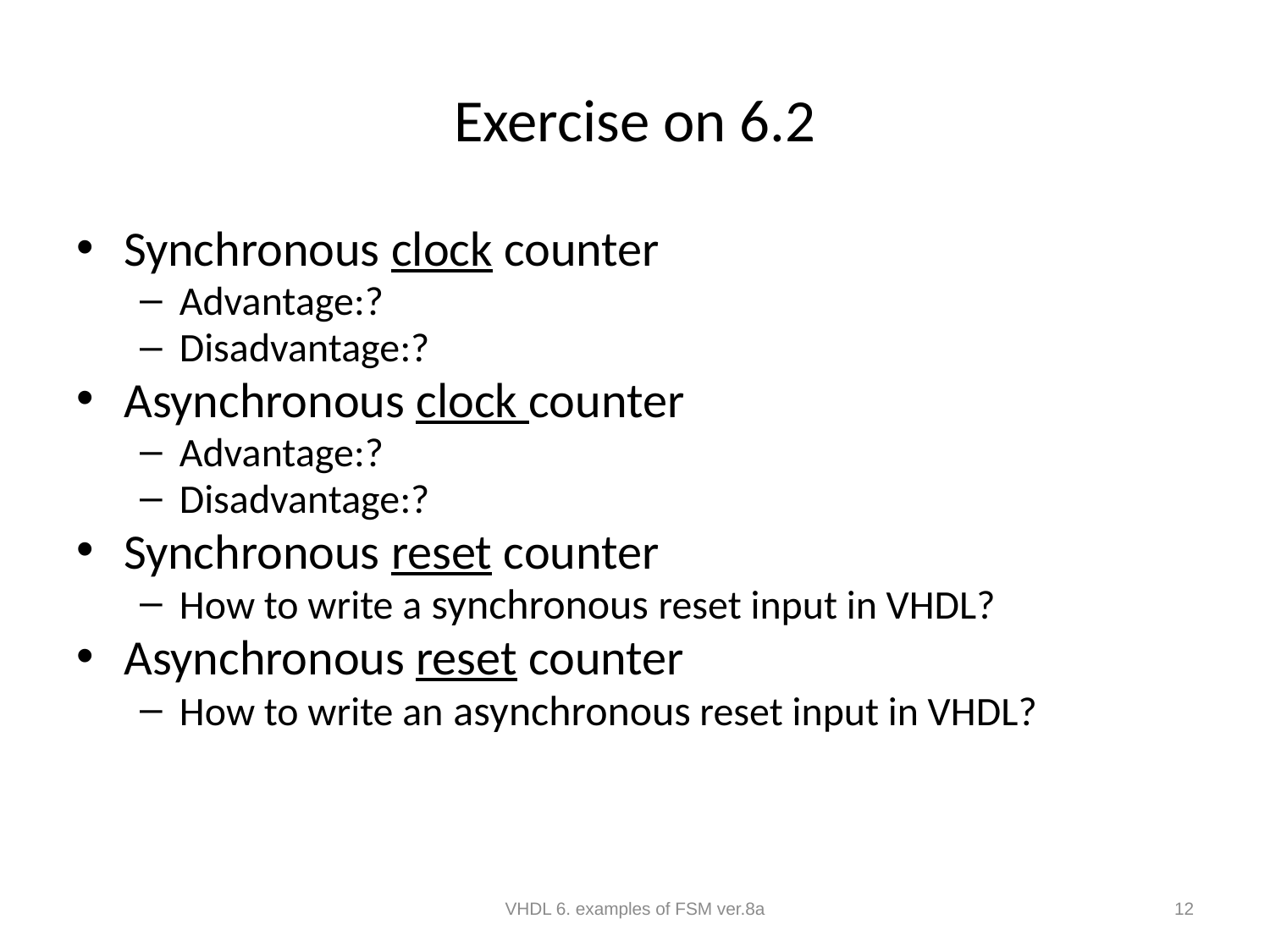

# Exercise on 6.2
Synchronous clock counter
Advantage:?
Disadvantage:?
Asynchronous clock counter
Advantage:?
Disadvantage:?
Synchronous reset counter
How to write a synchronous reset input in VHDL?
Asynchronous reset counter
How to write an asynchronous reset input in VHDL?

VHDL 6. examples of FSM ver.8a
12